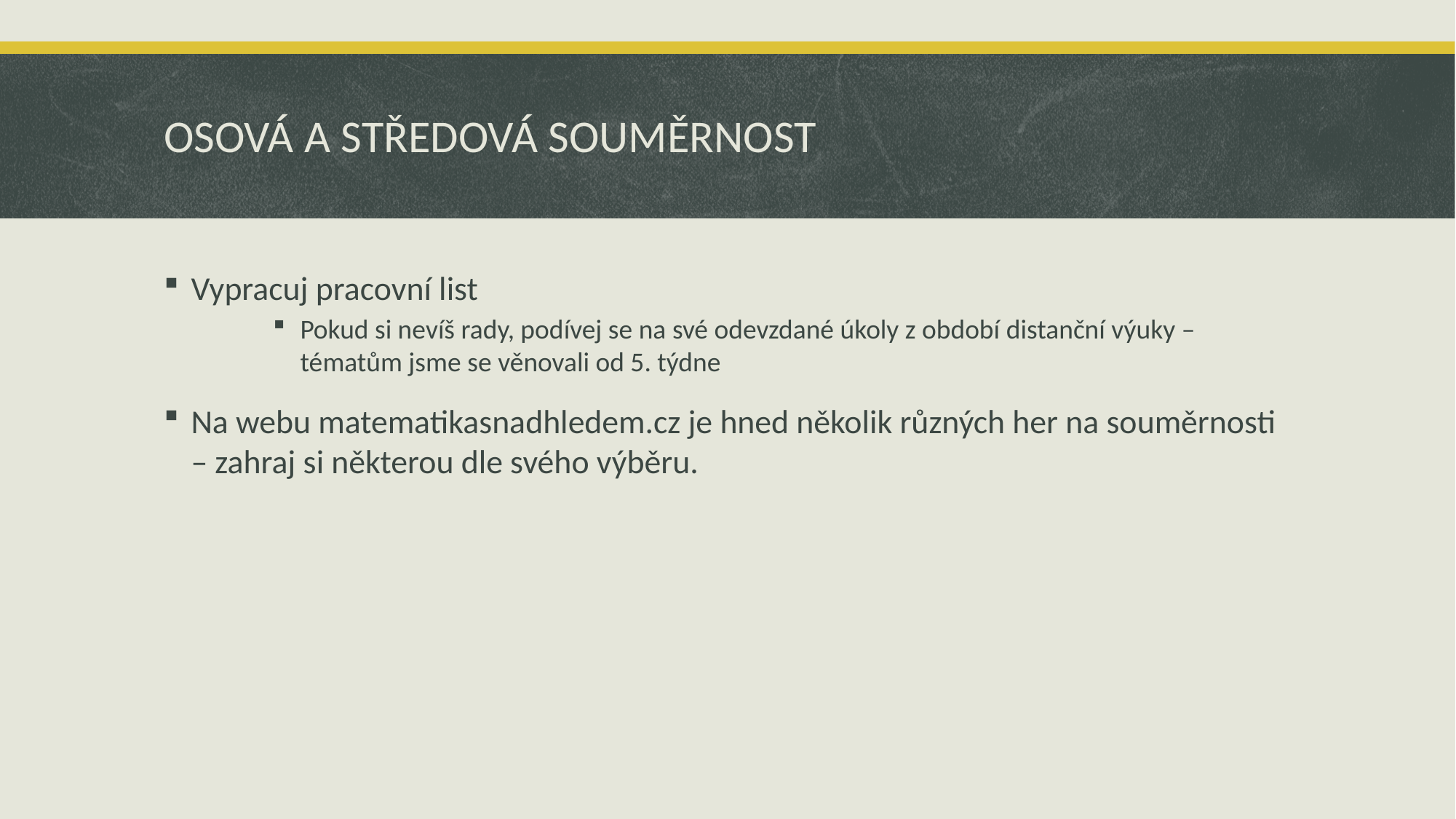

# OSOVÁ A STŘEDOVÁ SOUMĚRNOST
Vypracuj pracovní list
Pokud si nevíš rady, podívej se na své odevzdané úkoly z období distanční výuky – tématům jsme se věnovali od 5. týdne
Na webu matematikasnadhledem.cz je hned několik různých her na souměrnosti – zahraj si některou dle svého výběru.